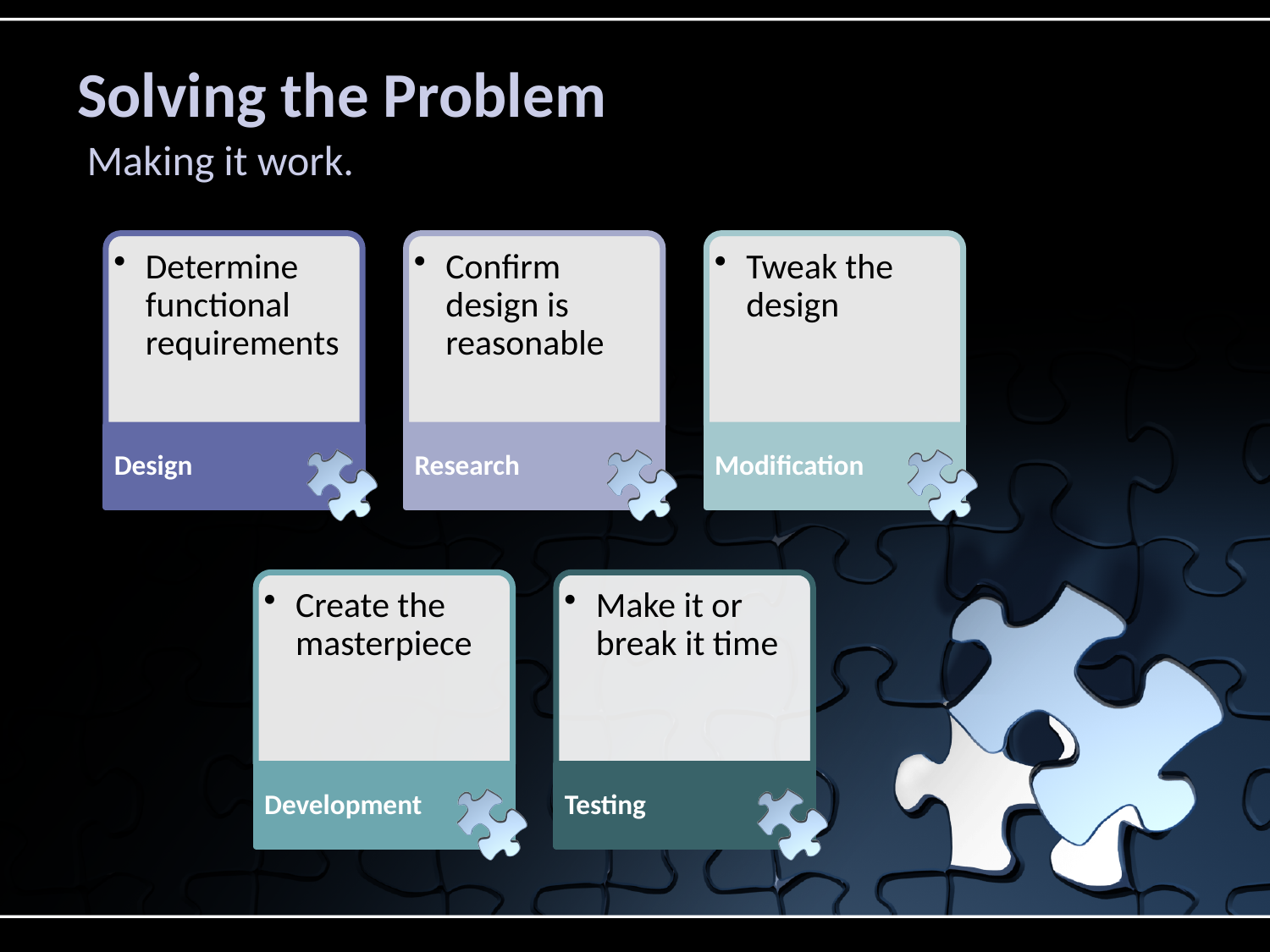

# Solving the Problem
Making it work.
Determine functional requirements
Design
Confirm design is reasonable
Research
Tweak the design
Modification
Create the masterpiece
Development
Make it or break it time
Testing